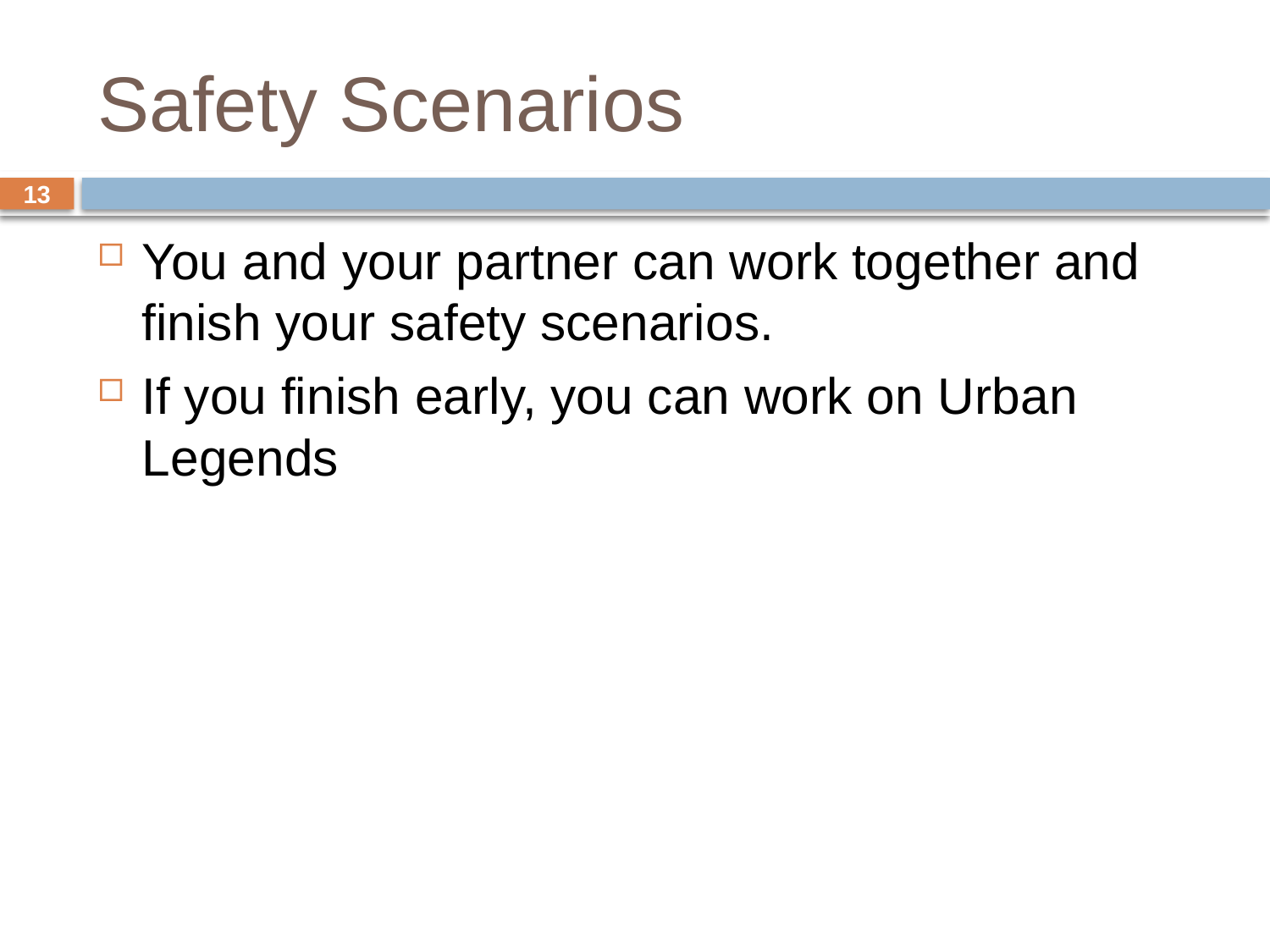

# Safety Scenarios
13
You and your partner can work together and finish your safety scenarios.
If you finish early, you can work on Urban Legends